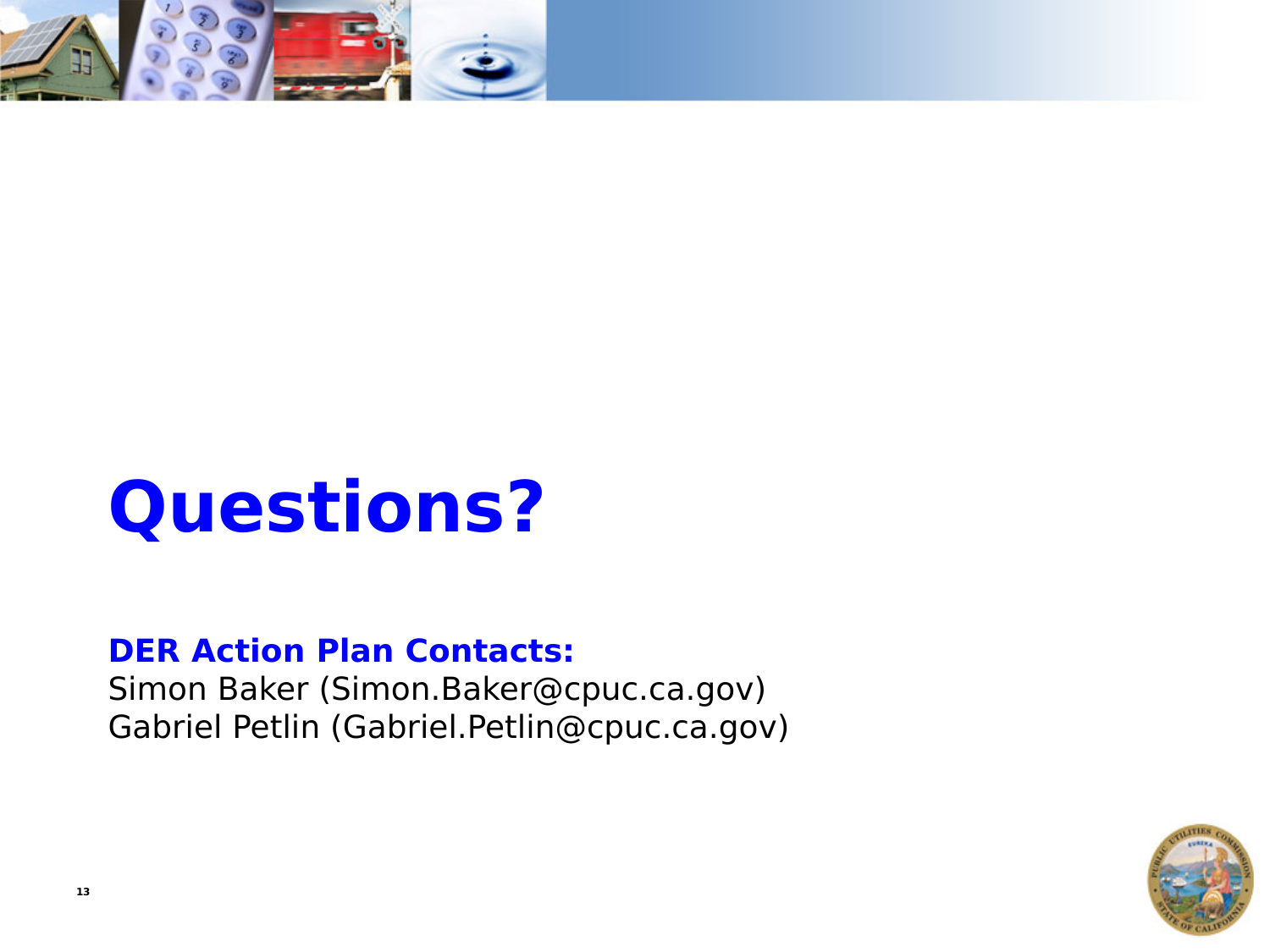

# Questions? DER Action Plan Contacts: Simon Baker (Simon.Baker@cpuc.ca.gov) Gabriel Petlin (Gabriel.Petlin@cpuc.ca.gov)
13